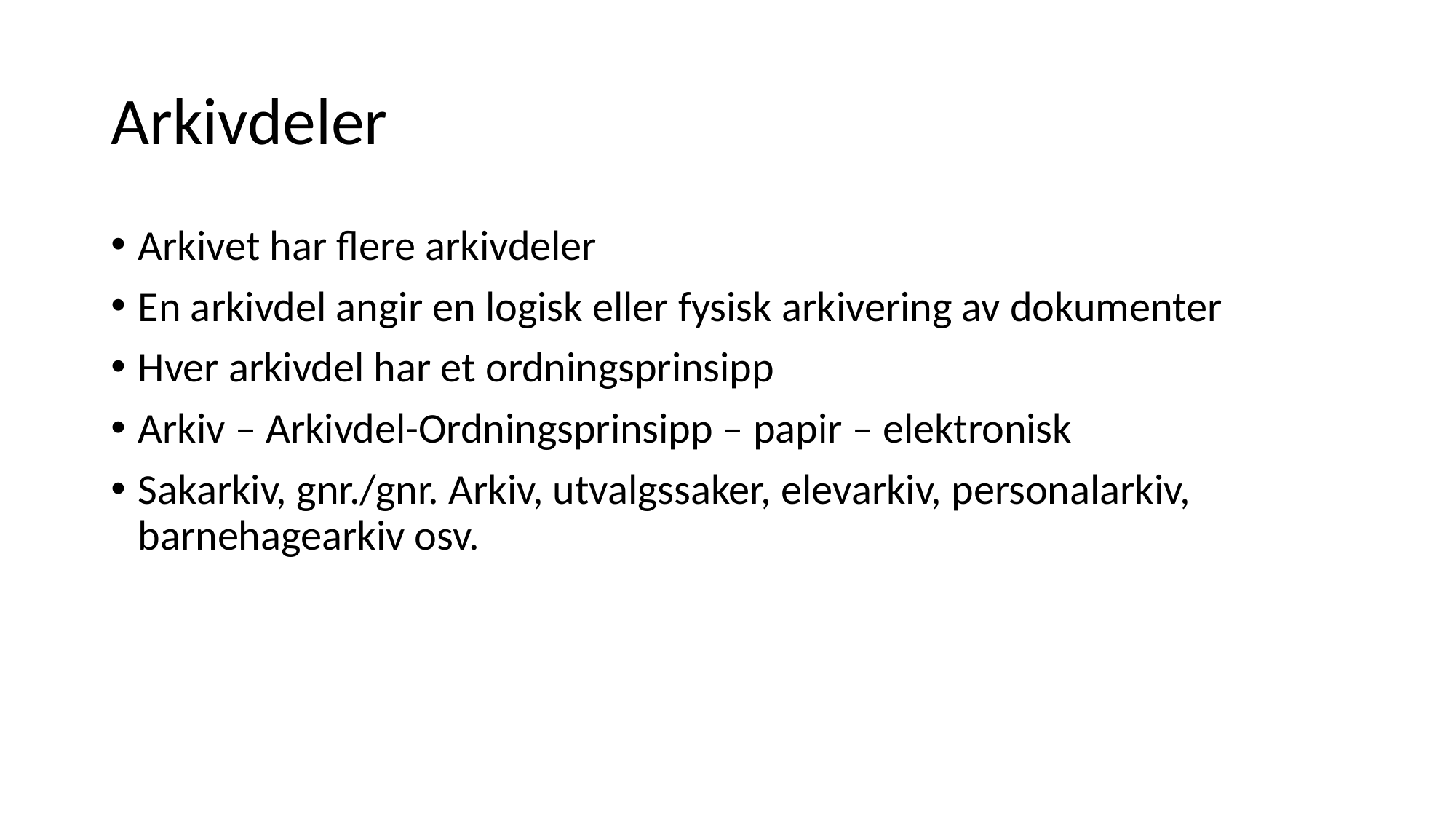

# Arkivdeler
Arkivet har flere arkivdeler
En arkivdel angir en logisk eller fysisk arkivering av dokumenter
Hver arkivdel har et ordningsprinsipp
Arkiv – Arkivdel-Ordningsprinsipp – papir – elektronisk
Sakarkiv, gnr./gnr. Arkiv, utvalgssaker, elevarkiv, personalarkiv, barnehagearkiv osv.